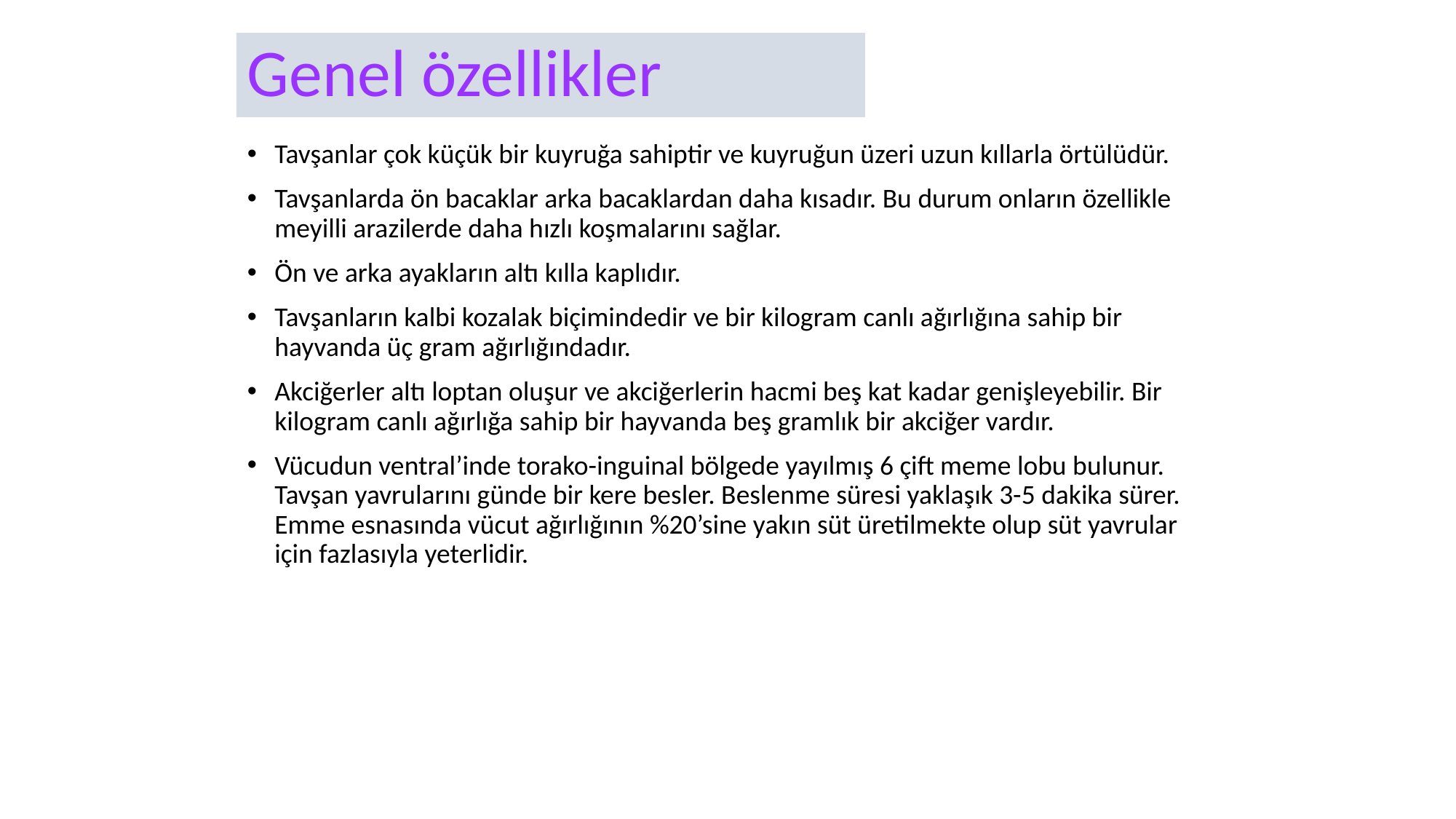

# Genel özellikler
Tavşanlar çok küçük bir kuyruğa sahiptir ve kuyruğun üzeri uzun kıllarla örtülüdür.
Tavşanlarda ön bacaklar arka bacaklardan daha kısadır. Bu durum onların özellikle meyilli arazilerde daha hızlı koşmalarını sağlar.
Ön ve arka ayakların altı kılla kaplıdır.
Tavşanların kalbi kozalak biçimindedir ve bir kilogram canlı ağırlığına sahip bir hayvanda üç gram ağırlığındadır.
Akciğerler altı loptan oluşur ve akciğerlerin hacmi beş kat kadar genişleyebilir. Bir kilogram canlı ağırlığa sahip bir hayvanda beş gramlık bir akciğer vardır.
Vücudun ventral’inde torako-inguinal bölgede yayılmış 6 çift meme lobu bulunur. Tavşan yavrularını günde bir kere besler. Beslenme süresi yaklaşık 3-5 dakika sürer. Emme esnasında vücut ağırlığının %20’sine yakın süt üretilmekte olup süt yavrular için fazlasıyla yeterlidir.